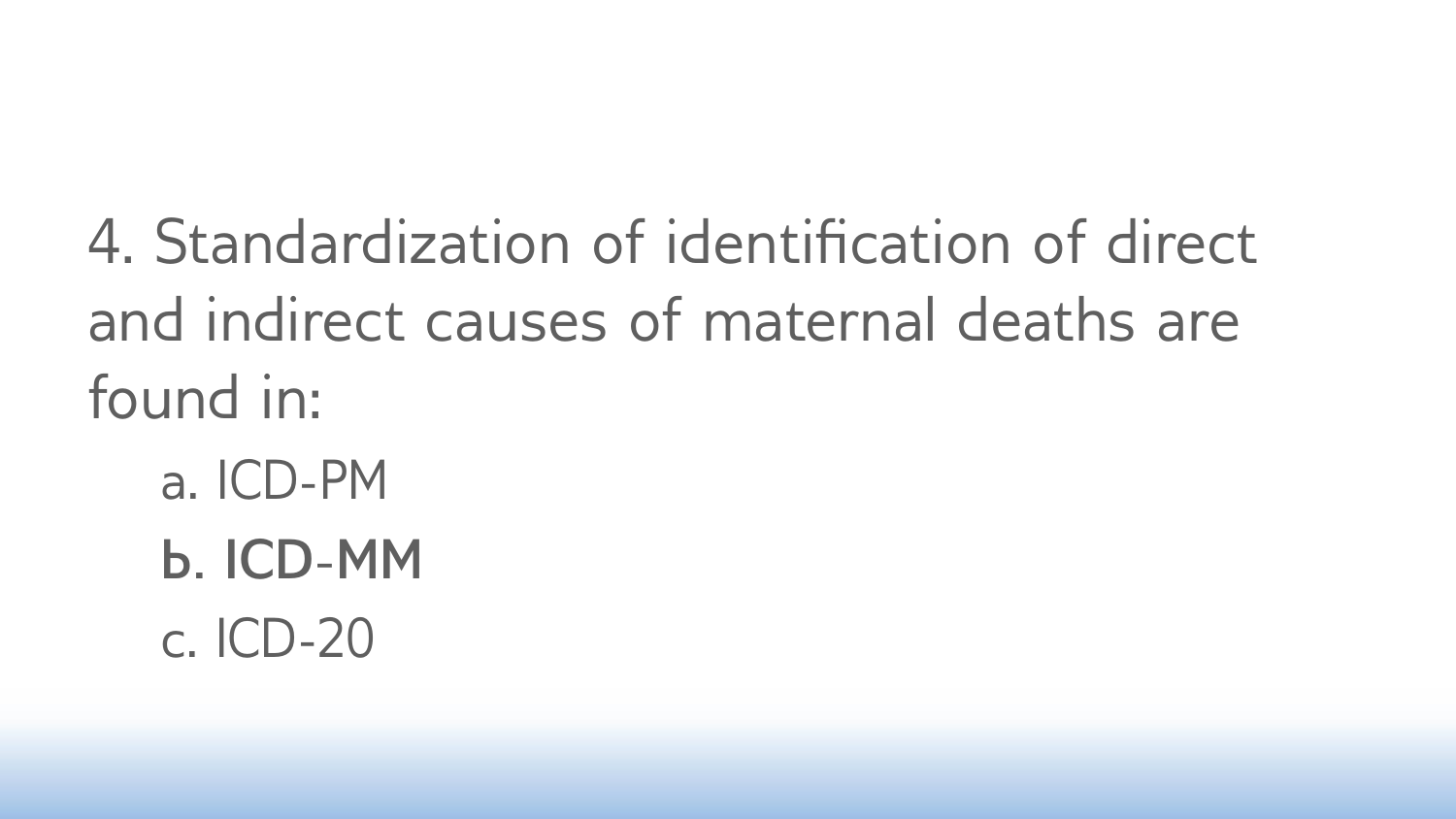

#
4. Standardization of identification of direct and indirect causes of maternal deaths are found in:
a. ICD-PM
b. ICD-MM
c. ICD-20